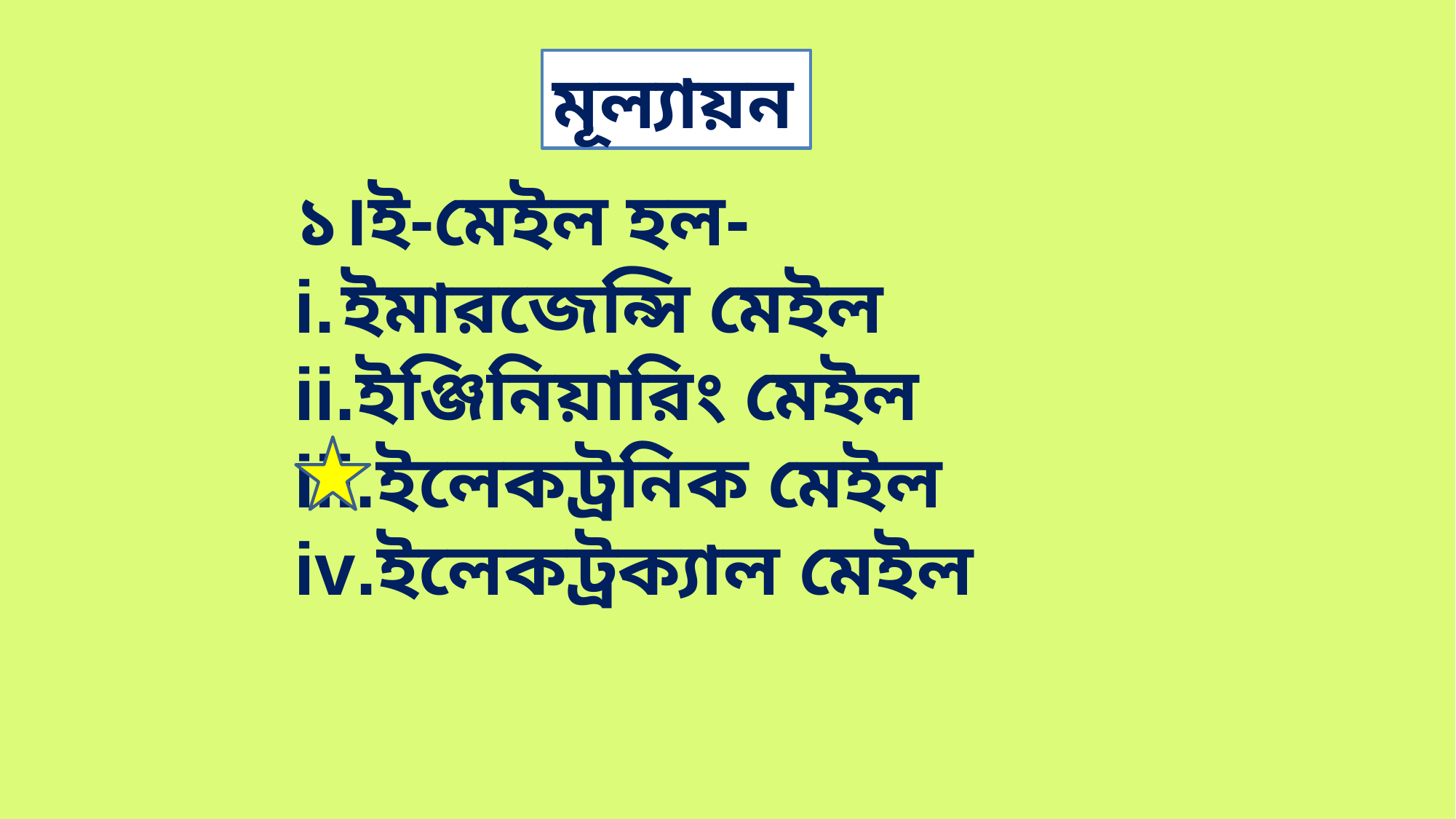

মূল্যায়ন
১।ই-মেইল হল-
ইমারজেন্সি মেইল
ইঞ্জিনিয়ারিং মেইল
ইলেকট্রনিক মেইল
ইলেকট্রক্যাল মেইল